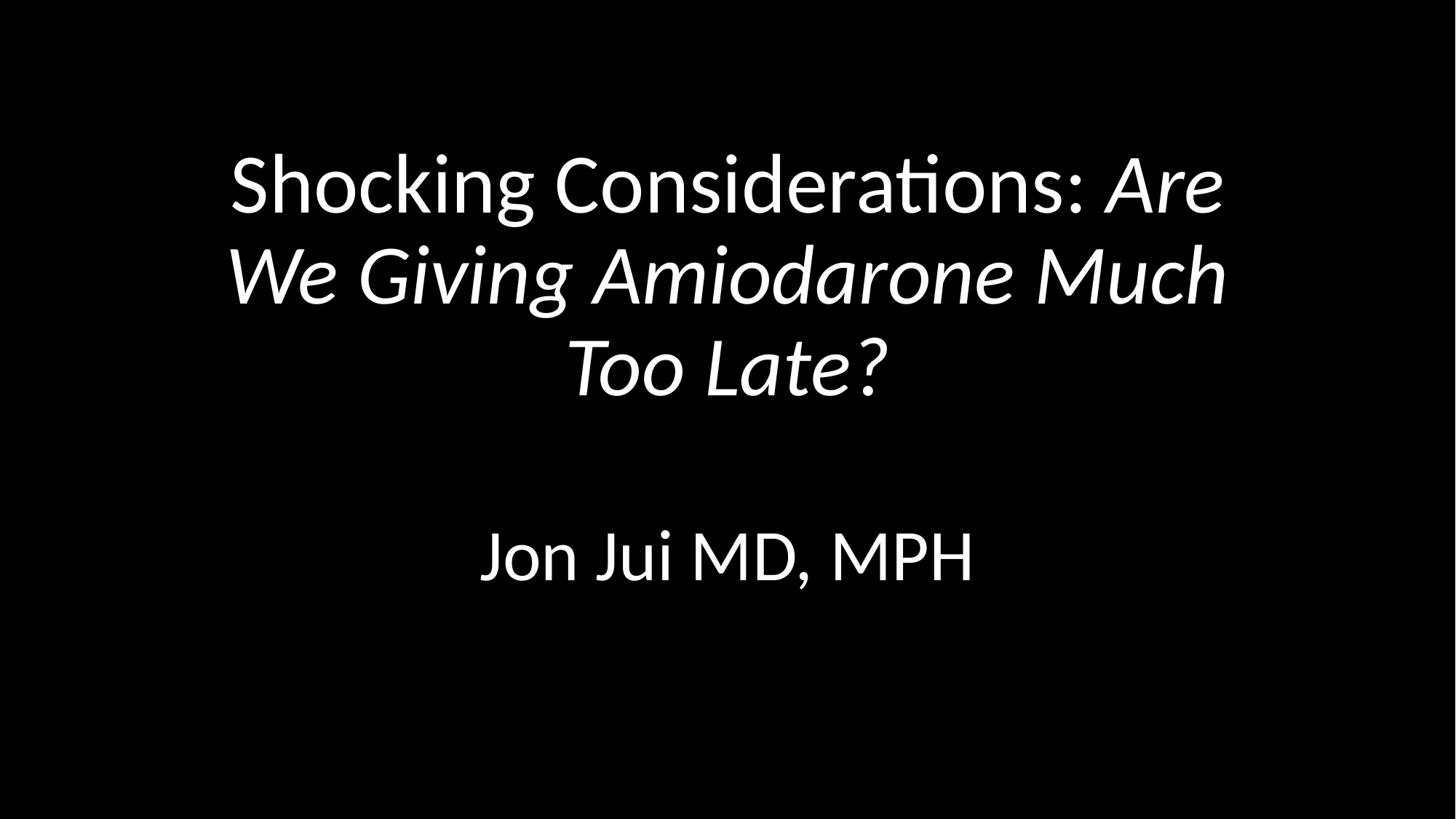

# Shocking Considerations: Are We Giving Amiodarone Much Too Late?
Jon Jui MD, MPH